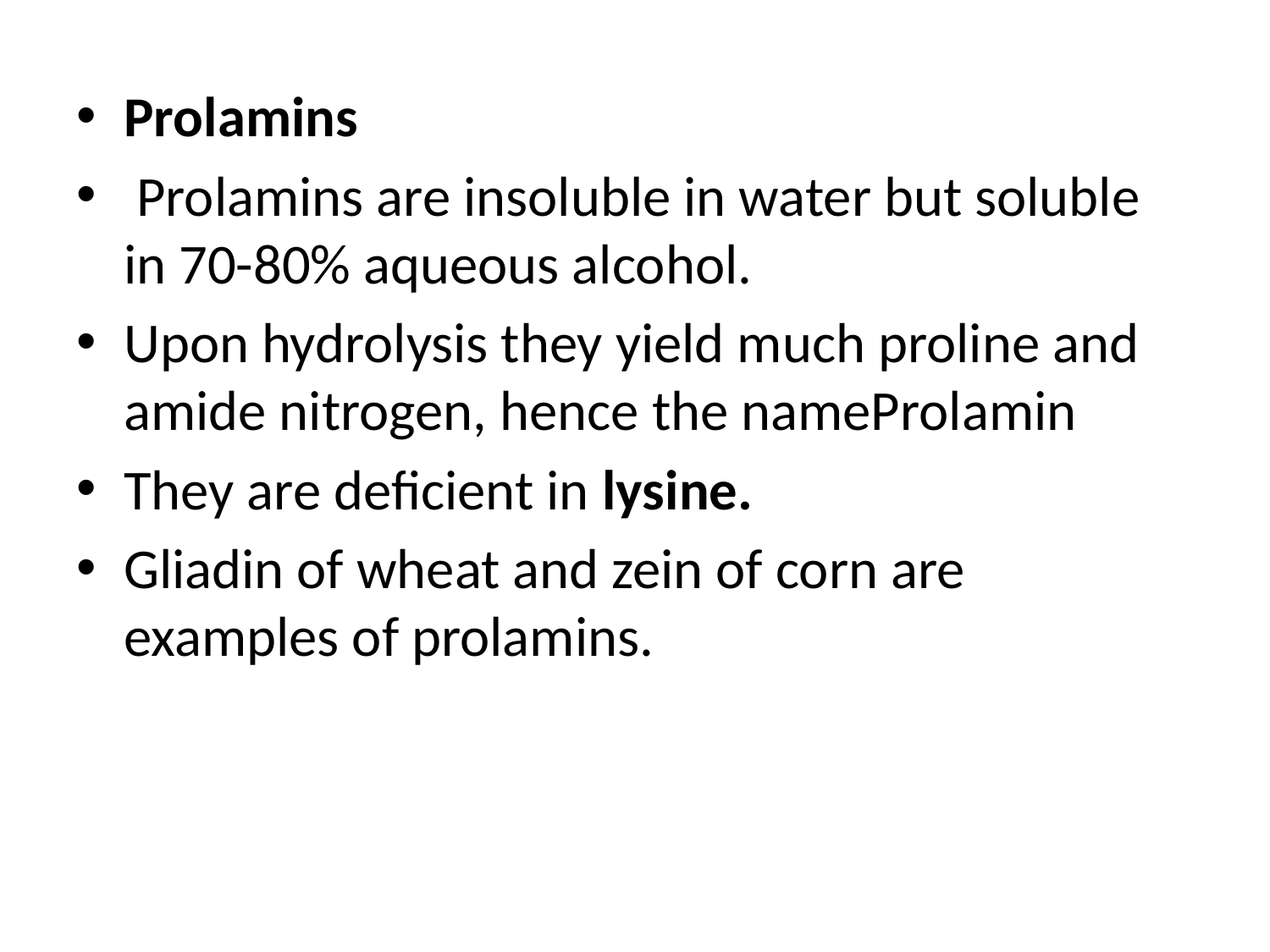

Prolamins
 Prolamins are insoluble in water but soluble in 70-80% aqueous alcohol.
Upon hydrolysis they yield much proline and amide nitrogen, hence the nameProlamin
They are deficient in lysine.
Gliadin of wheat and zein of corn are examples of prolamins.